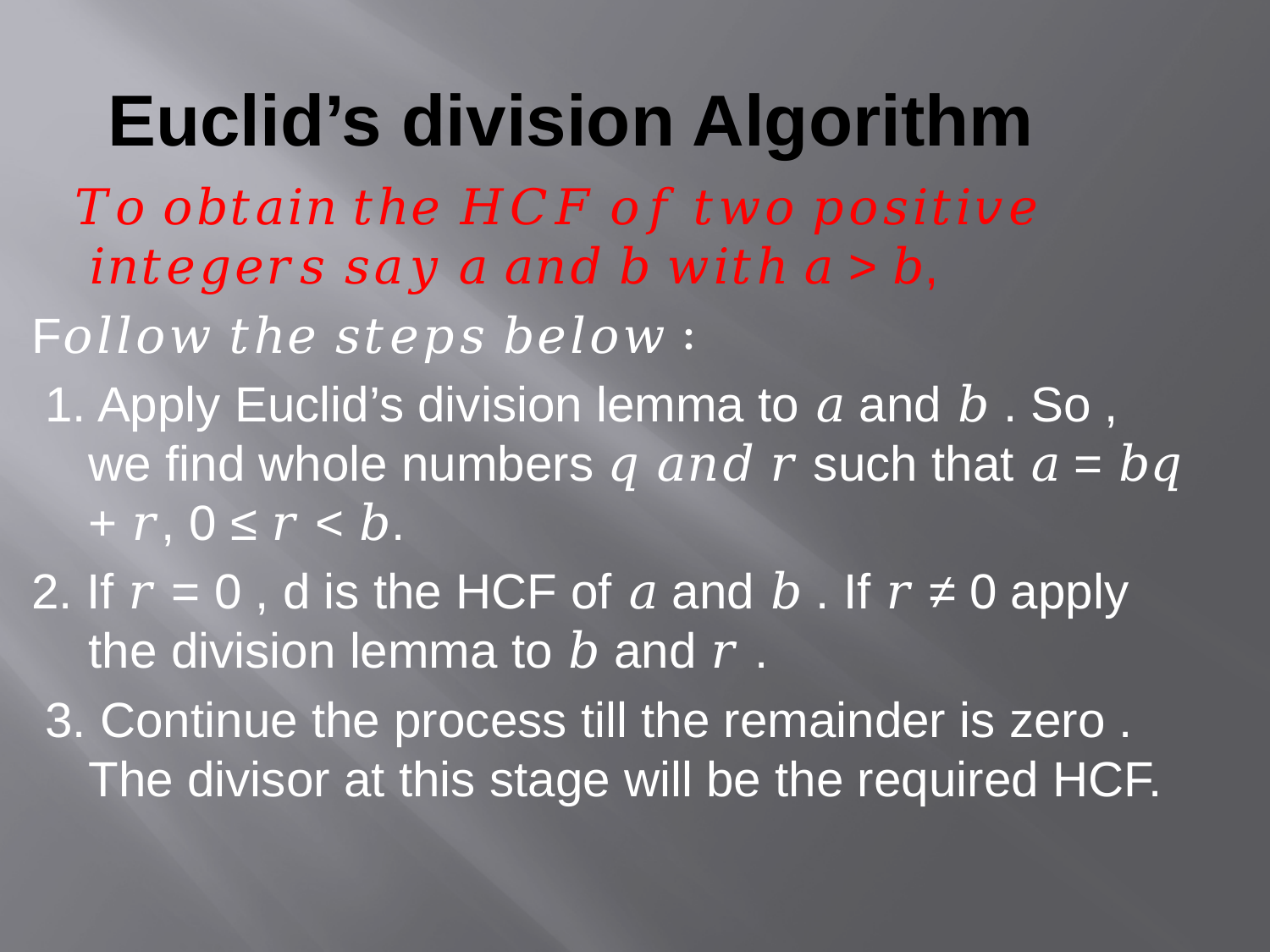

Euclid’s division Algorithm
   𝑇𝑜 𝑜𝑏𝑡𝑎𝑖𝑛 𝑡ℎ𝑒 𝐻𝐶𝐹 𝑜𝑓 𝑡𝑤𝑜 𝑝𝑜𝑠𝑖𝑡𝑖𝑣𝑒 𝑖𝑛𝑡𝑒𝑔𝑒𝑟𝑠 𝑠𝑎𝑦 𝑎 𝑎𝑛𝑑 𝑏 𝑤𝑖𝑡ℎ 𝑎 > 𝑏,
F𝑜𝑙𝑙𝑜𝑤 𝑡ℎ𝑒 𝑠𝑡𝑒𝑝𝑠 𝑏𝑒𝑙𝑜𝑤 ∶
 1. Apply Euclid’s division lemma to 𝑎 and 𝑏 . So , we find whole numbers 𝑞 𝑎𝑛𝑑 𝑟 such that 𝑎 = 𝑏𝑞 + 𝑟, 0 ≤ 𝑟 < 𝑏.
2. If 𝑟 = 0 , d is the HCF of 𝑎 and 𝑏 . If 𝑟 ≠ 0 apply the division lemma to 𝑏 and 𝑟 .
 3. Continue the process till the remainder is zero . The divisor at this stage will be the required HCF.